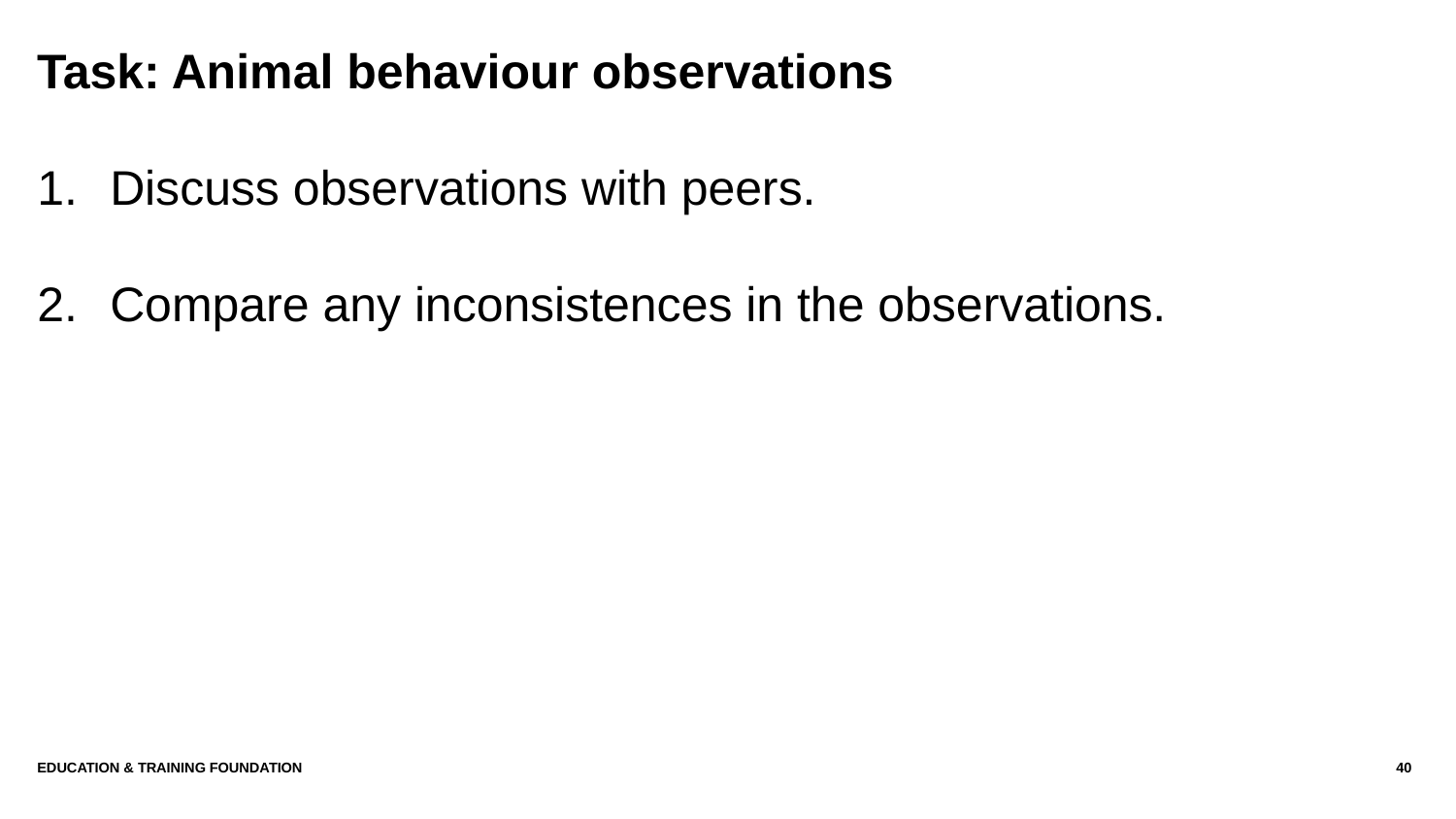

# Task: Animal behaviour observations
Discuss observations with peers.
Compare any inconsistences in the observations.

Education & Training Foundation
40